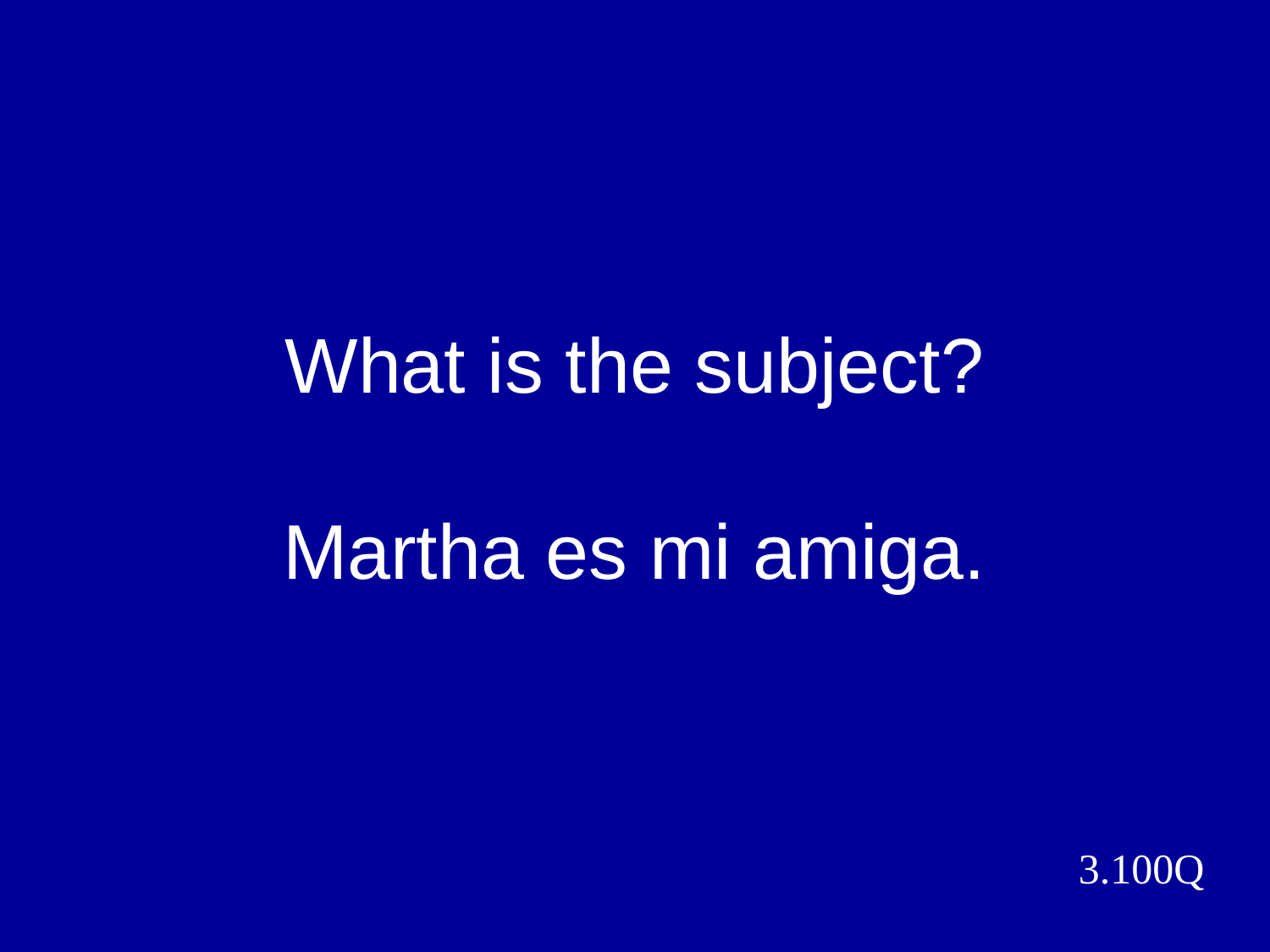

# What is the subject? Martha es mi amiga.
3.100Q